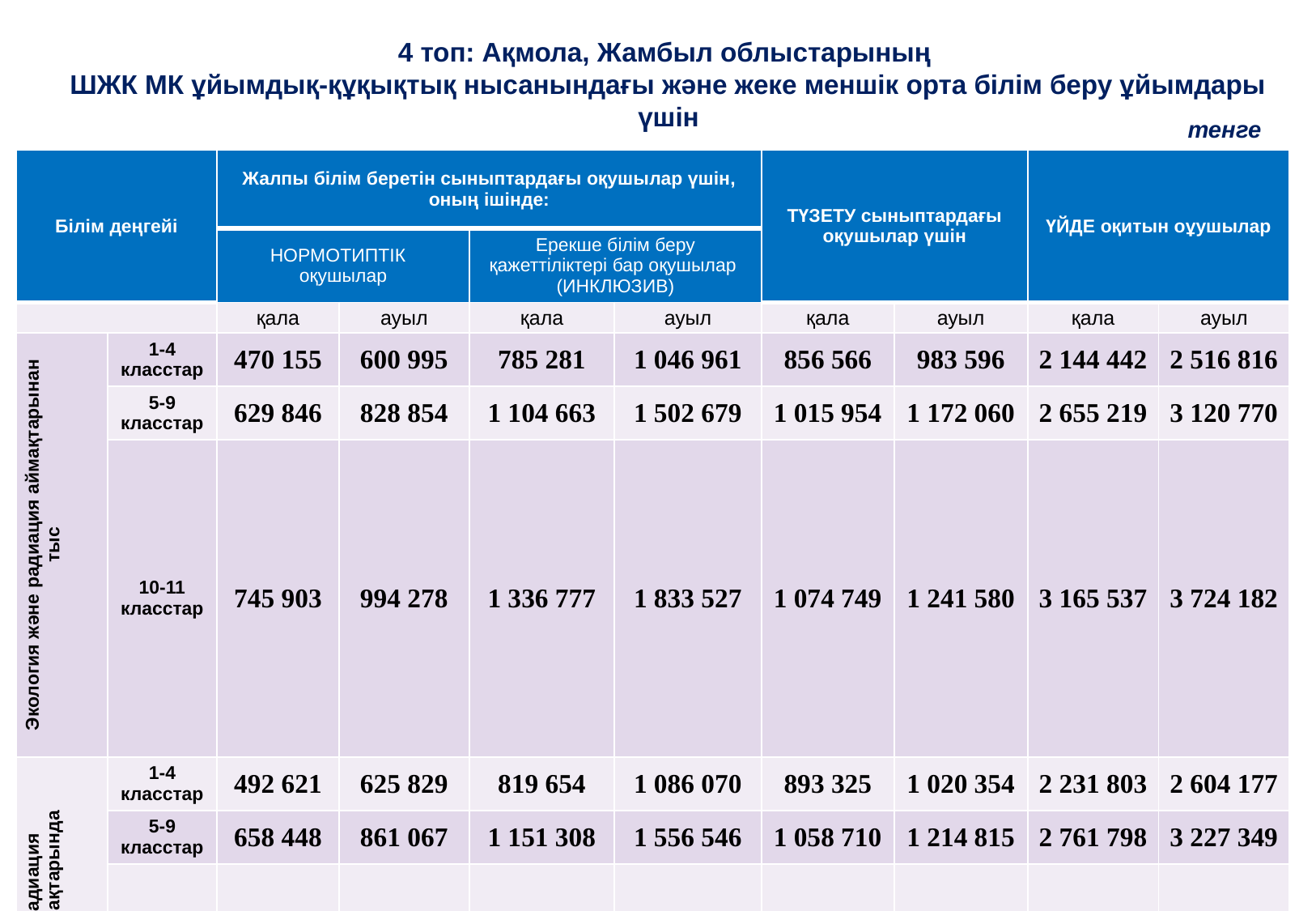

4 топ: Ақмола, Жамбыл облыстарының
ШЖК МК ұйымдық-құқықтық нысанындағы және жеке меншік орта білім беру ұйымдары үшін
тенге
| Білім деңгейі |  | Жалпы білім беретін сыныптардағы оқушылар үшін, оның ішінде: |  |  |  | ТҮЗЕТУ сыныптардағы оқушылар үшін |  | ҮЙДЕ оқитын оұушылар |  |
| --- | --- | --- | --- | --- | --- | --- | --- | --- | --- |
|  |  | НОРМОТИПТІК оқушылар |  | Ерекше білім беру қажеттіліктері бар оқушылар (ИНКЛЮЗИВ) |  |  |  |  |  |
|  |  | қала | ауыл | қала | ауыл | қала | ауыл | қала | ауыл |
| Экология және радиация аймақтарынан тыс | 1-4 класстар | 470 155 | 600 995 | 785 281 | 1 046 961 | 856 566 | 983 596 | 2 144 442 | 2 516 816 |
|  | 5-9 класстар | 629 846 | 828 854 | 1 104 663 | 1 502 679 | 1 015 954 | 1 172 060 | 2 655 219 | 3 120 770 |
|  | 10-11 класстар | 745 903 | 994 278 | 1 336 777 | 1 833 527 | 1 074 749 | 1 241 580 | 3 165 537 | 3 724 182 |
| Радиация аймақтарында | 1-4 класстар | 492 621 | 625 829 | 819 654 | 1 086 070 | 893 325 | 1 020 354 | 2 231 803 | 2 604 177 |
|  | 5-9 класстар | 658 448 | 861 067 | 1 151 308 | 1 556 546 | 1 058 710 | 1 214 815 | 2 761 798 | 3 227 349 |
|  | 10-11 класстар | 778 964 | 1 031 849 | 1 392 340 | 1 898 110 | 1 119 716 | 1 286 547 | 3 291 316 | 3 849 961 |
| Экология аймақтарында | 1-4 класстар | 578 684 | 726 594 | 979 657 | 1 275 477 | 1 068 137 | 1 195 166 | 2 720 833 | 3 093 207 |
|  | 5-9 класстар | 782 607 | 1 007 655 | 1 387 503 | 1 837 599 | 1 270 760 | 1 426 866 | 3 370 161 | 3 835 713 |
|  | 10-11 класстар | 930 810 | 1 211 705 | 1 683 909 | 2 245 699 | 1 345 503 | 1 512 334 | 4 018 906 | 4 577 551 |